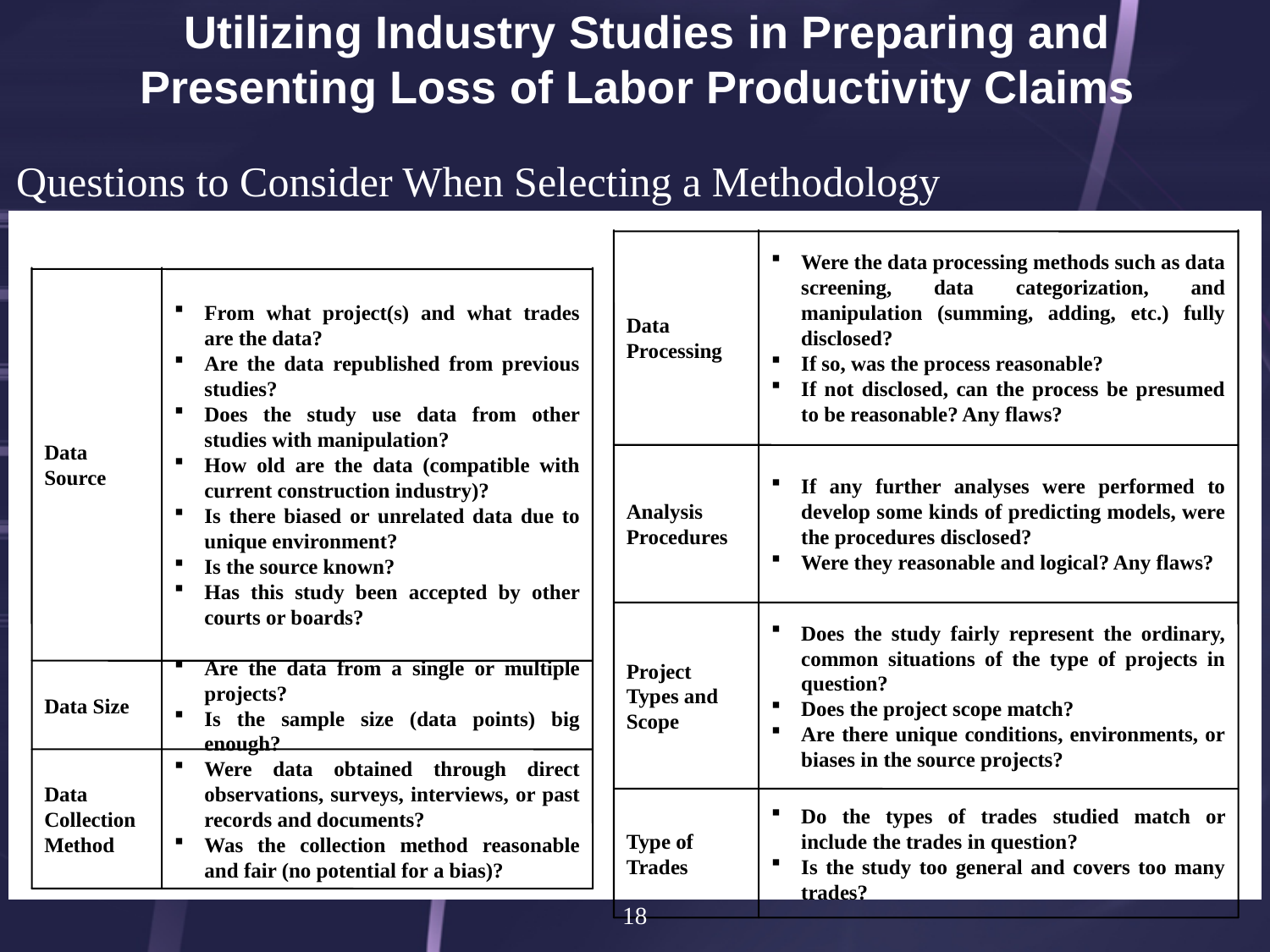

Utilizing Industry Studies in Preparing and
Presenting Loss of Labor Productivity Claims

Questions to Consider When Selecting a Methodology

Data Processing

Were the data processing methods such as data screening, data categorization, and manipulation (summing, adding, etc.) fully disclosed?
If so, was the process reasonable?
If not disclosed, can the process be presumed to be reasonable? Any flaws?

Data Source

From what project(s) and what trades are the data?
Are the data republished from previous studies?
Does the study use data from other studies with manipulation?
How old are the data (compatible with current construction industry)?
Is there biased or unrelated data due to unique environment?
Is the source known?
Has this study been accepted by other courts or boards?

Analysis Procedures

If any further analyses were performed to develop some kinds of predicting models, were the procedures disclosed?
Were they reasonable and logical? Any flaws?
Project Types and Scope

Does the study fairly represent the ordinary, common situations of the type of projects in question?
Does the project scope match?
Are there unique conditions, environments, or biases in the source projects?
Data Size

Are the data from a single or multiple projects?
Is the sample size (data points) big enough?
Data Collection Method

Were data obtained through direct observations, surveys, interviews, or past records and documents?
Was the collection method reasonable and fair (no potential for a bias)?
Type of Trades

Do the types of trades studied match or include the trades in question?
Is the study too general and covers too many trades?

18